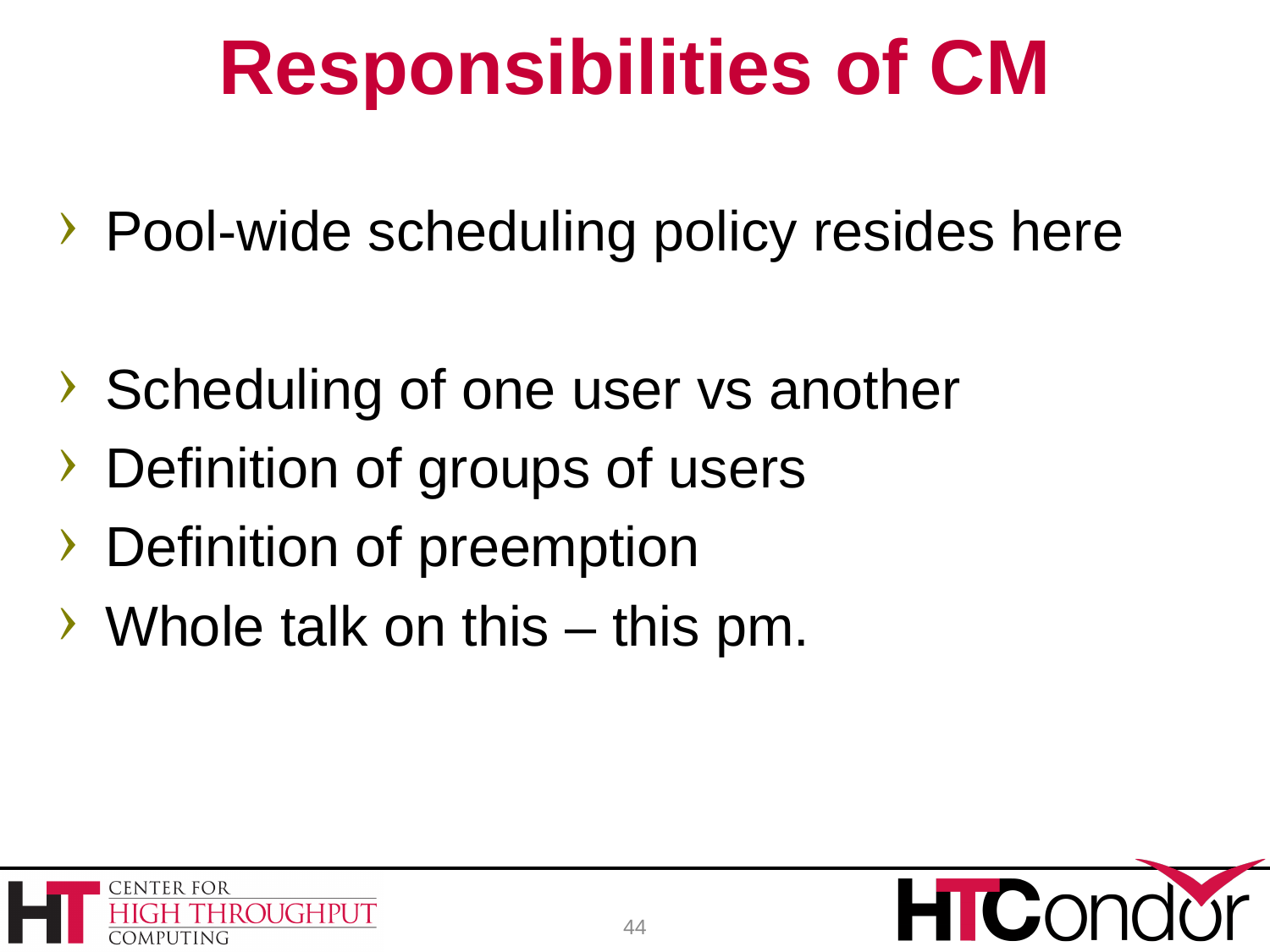

# Responsibilities of CM
Pool-wide scheduling policy resides here

Scheduling of one user vs another
Definition of groups of users
Definition of preemption
Whole talk on this – this pm.
44